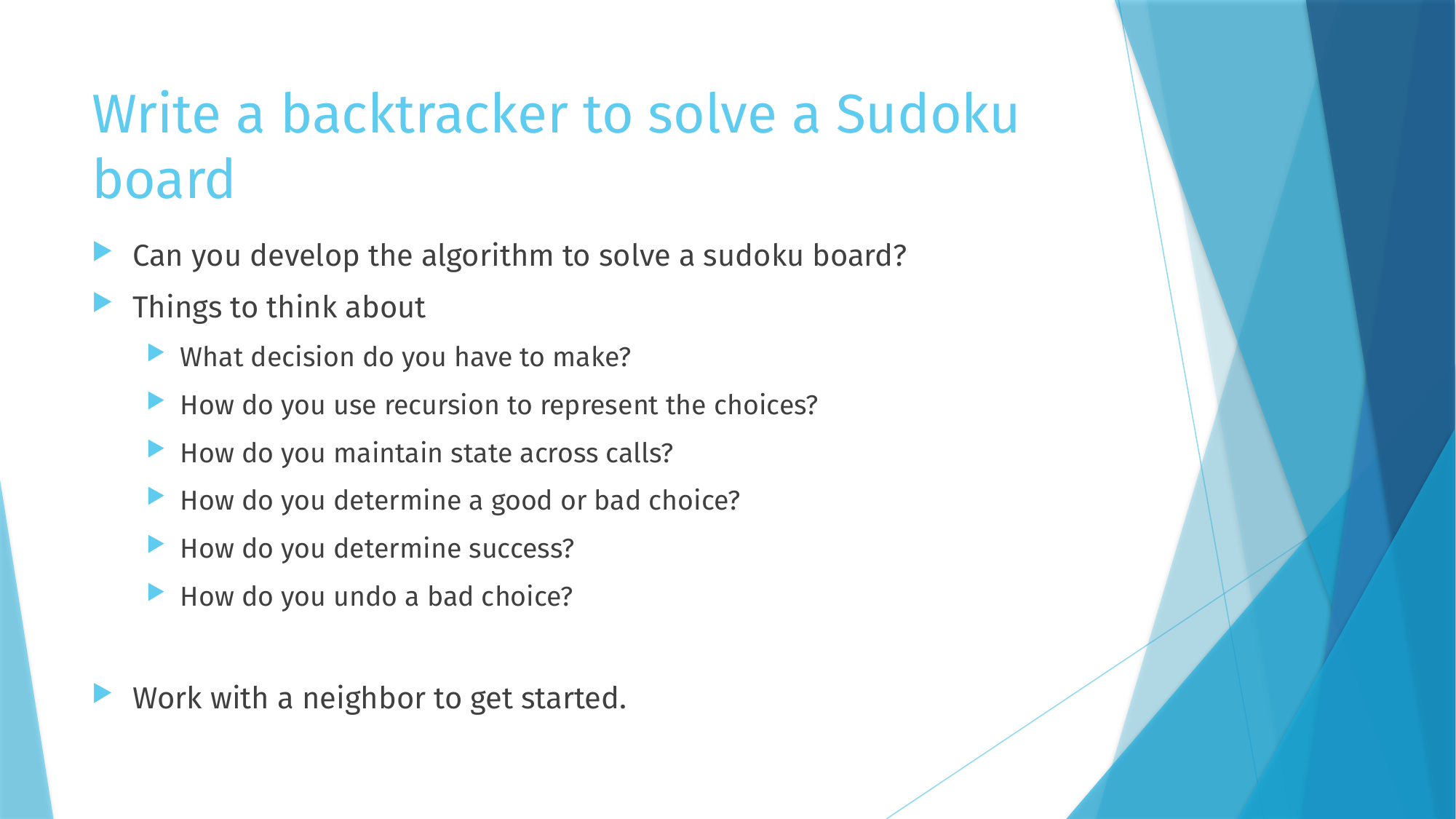

# Write a backtracker to solve a Sudoku board
Can you develop the algorithm to solve a sudoku board?
Things to think about
What decision do you have to make?
How do you use recursion to represent the choices?
How do you maintain state across calls?
How do you determine a good or bad choice?
How do you determine success?
How do you undo a bad choice?

Work with a neighbor to get started.